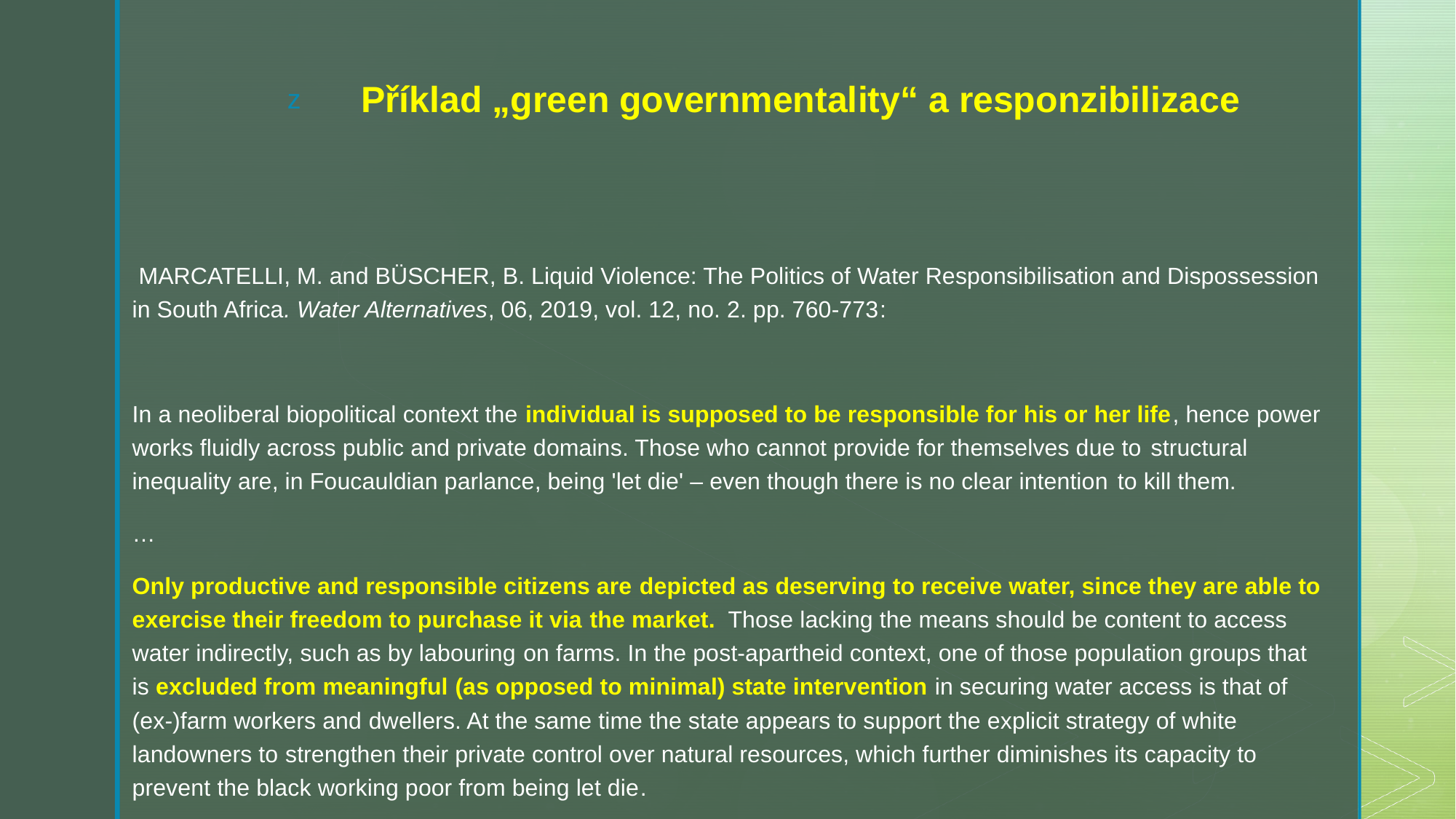

# Příklad „green governmentality“ a responzibilizace
 MARCATELLI, M. and BÜSCHER, B. Liquid Violence: The Politics of Water Responsibilisation and Dispossession in South Africa. Water Alternatives, 06, 2019, vol. 12, no. 2. pp. 760-773:

In a neoliberal biopolitical context the individual is supposed to be responsible for his or her life, hence power works fluidly across public and private domains. Those who cannot provide for themselves due to structural inequality are, in Foucauldian parlance, being 'let die' – even though there is no clear intention to kill them.
…
Only productive and responsible citizens are depicted as deserving to receive water, since they are able to exercise their freedom to purchase it via the market.  Those lacking the means should be content to access water indirectly, such as by labouring on farms. In the post-apartheid context, one of those population groups that is excluded from meaningful (as opposed to minimal) state intervention in securing water access is that of (ex-)farm workers and dwellers. At the same time the state appears to support the explicit strategy of white landowners to strengthen their private control over natural resources, which further diminishes its capacity to prevent the black working poor from being let die.